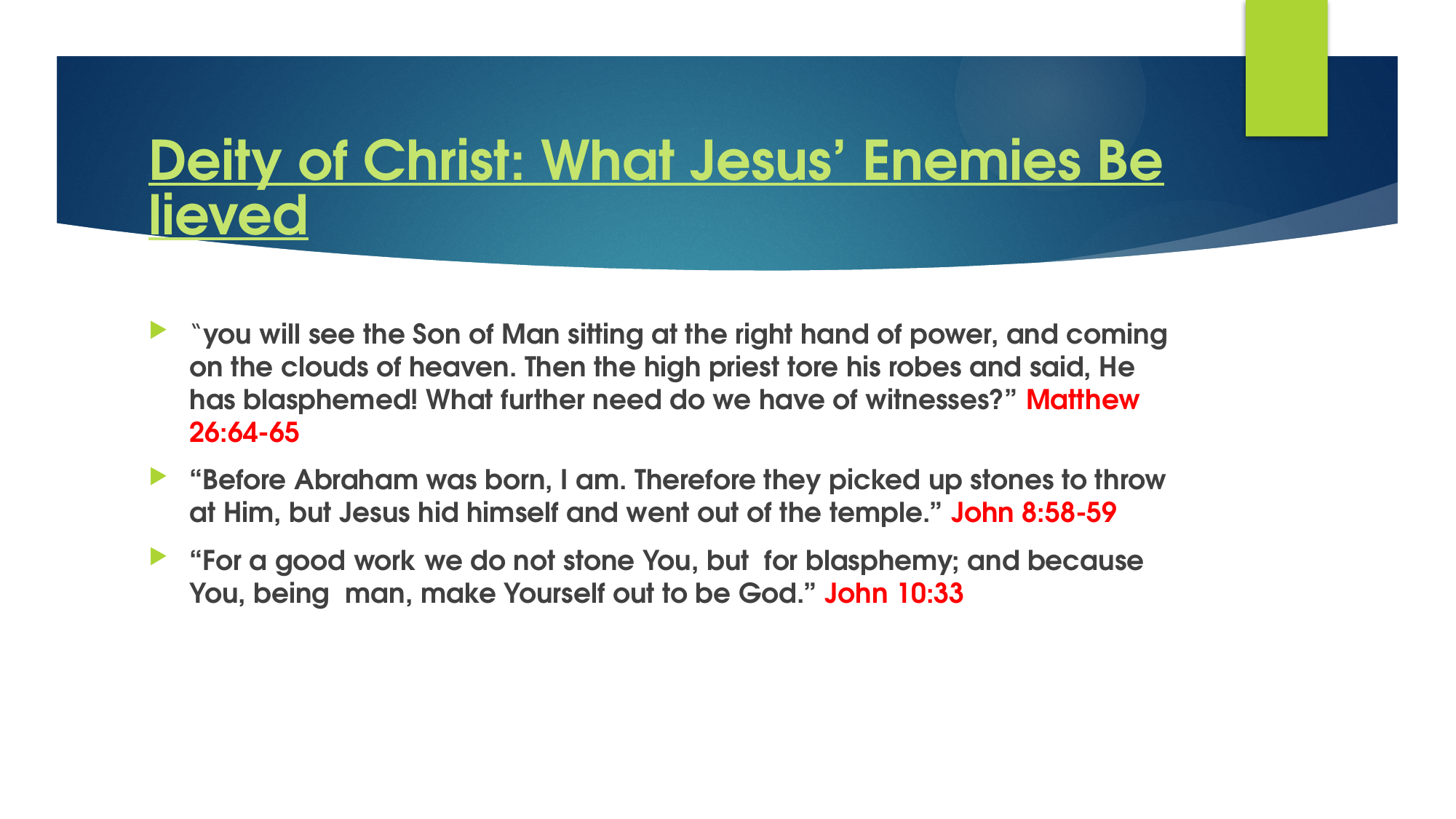

# Deity of Christ: What Jesus’ Enemies Believed
“you will see the Son of Man sitting at the right hand of power, and coming on the clouds of heaven. Then the high priest tore his robes and said, He has blasphemed! What further need do we have of witnesses?” Matthew 26:64-65
“Before Abraham was born, I am. Therefore they picked up stones to throw at Him, but Jesus hid himself and went out of the temple.” John 8:58-59
“For a good work we do not stone You, but  for blasphemy; and because You, being  man, make Yourself out to be God.” John 10:33